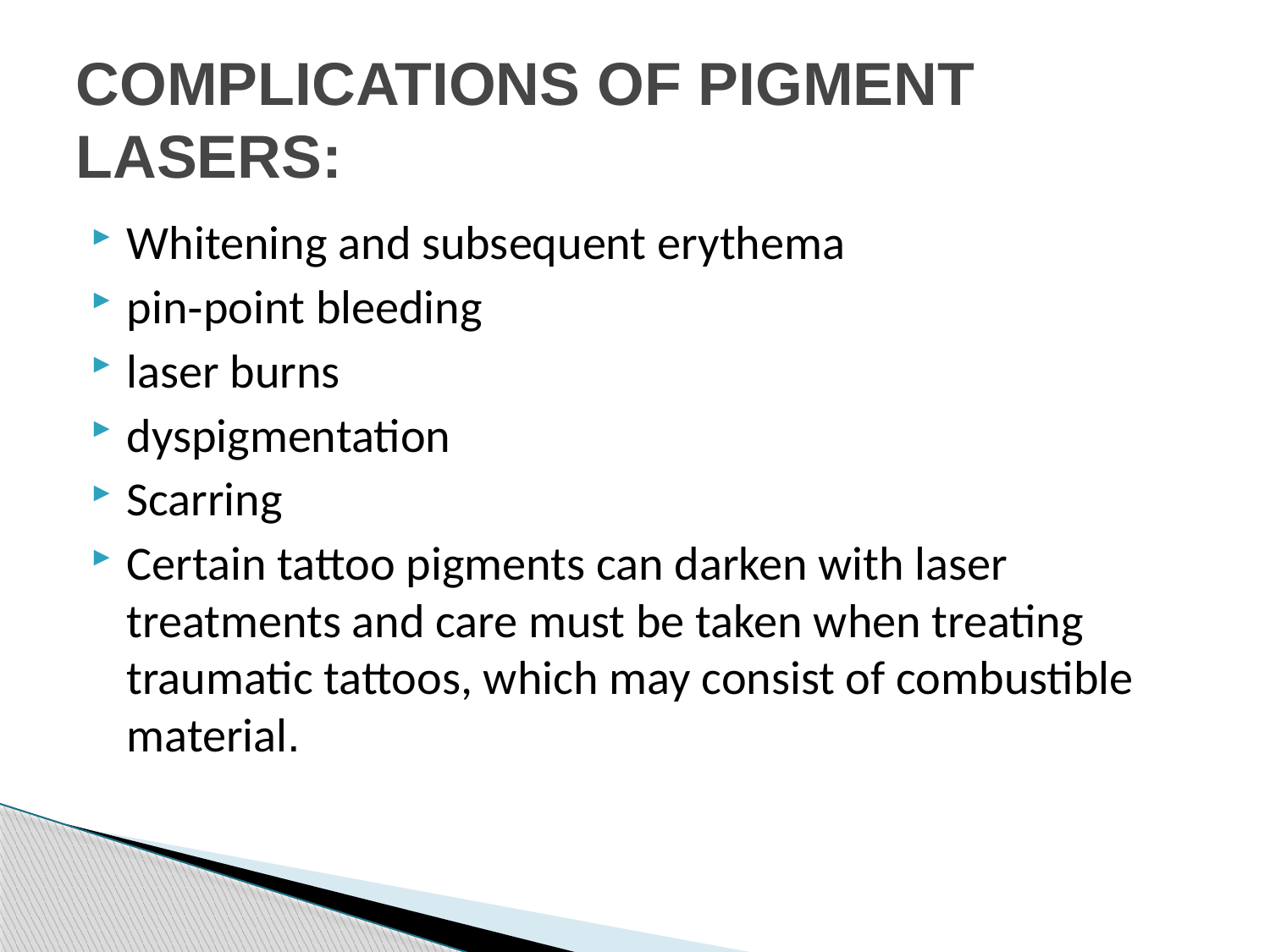

# COMPLICATIONS OF PIGMENT LASERS:
Whitening and subsequent erythema
pin‐point bleeding
laser burns
dyspigmentation
Scarring
Certain tattoo pigments can darken with laser treatments and care must be taken when treating traumatic tattoos, which may consist of combustible material.